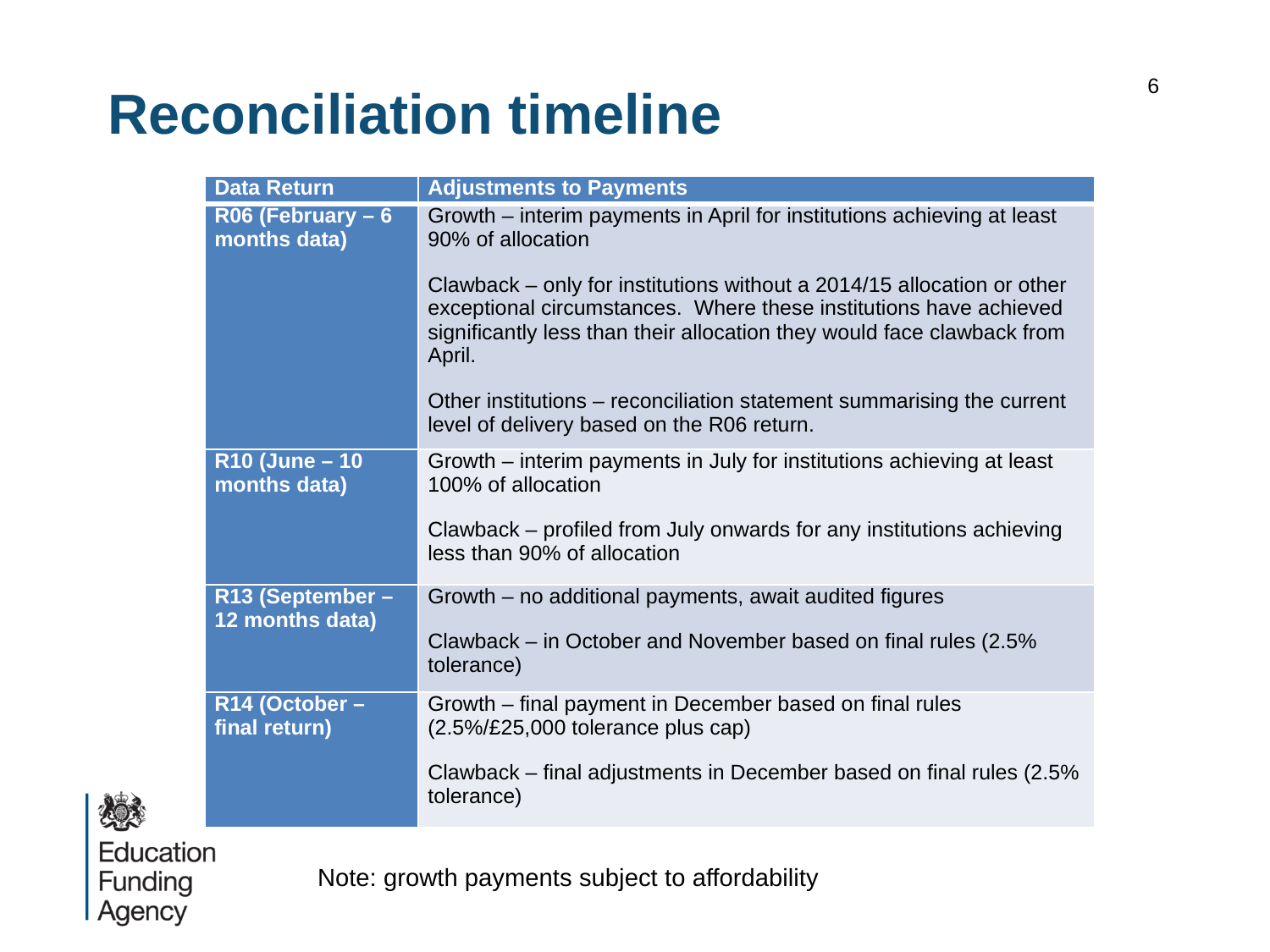

# Reconciliation timeline
6
| Data Return | Adjustments to Payments |
| --- | --- |
| R06 (February – 6 months data) | Growth – interim payments in April for institutions achieving at least 90% of allocation Clawback – only for institutions without a 2014/15 allocation or other exceptional circumstances. Where these institutions have achieved significantly less than their allocation they would face clawback from April. Other institutions – reconciliation statement summarising the current level of delivery based on the R06 return. |
| R10 (June – 10 months data) | Growth – interim payments in July for institutions achieving at least 100% of allocation Clawback – profiled from July onwards for any institutions achieving less than 90% of allocation |
| R13 (September – 12 months data) | Growth – no additional payments, await audited figures Clawback – in October and November based on final rules (2.5% tolerance) |
| R14 (October – final return) | Growth – final payment in December based on final rules (2.5%/£25,000 tolerance plus cap) Clawback – final adjustments in December based on final rules (2.5% tolerance) |
Note: growth payments subject to affordability